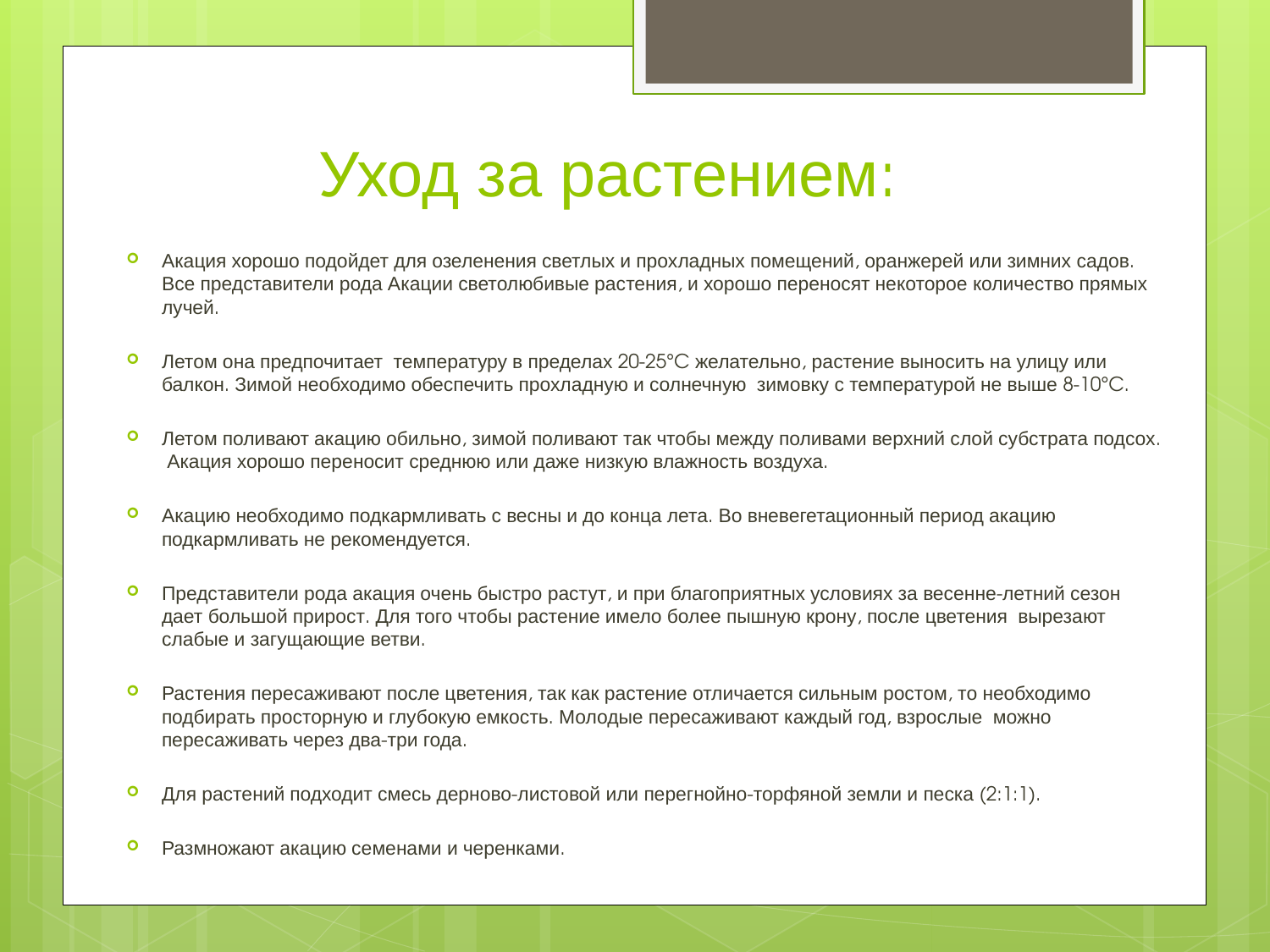

# Уход за растением:

Акация хорошо подойдет для озеленения светлых и прохладных помещений, оранжерей или зимних садов. Все представители рода Акации светолюбивые растения, и хорошо переносят некоторое количество прямых лучей.

Летом она предпочитает  температуру в пределах 20-25°C желательно, растение выносить на улицу или балкон. Зимой необходимо обеспечить прохладную и солнечную  зимовку с температурой не выше 8-10°C.

Летом поливают акацию обильно, зимой поливают так чтобы между поливами верхний слой субстрата подсох.  Акация хорошо переносит среднюю или даже низкую влажность воздуха.

Акацию необходимо подкармливать с весны и до конца лета. Во вневегетационный период акацию подкармливать не рекомендуется.

Представители рода акация очень быстро растут, и при благоприятных условиях за весенне-летний сезон дает большой прирост. Для того чтобы растение имело более пышную крону, после цветения  вырезают слабые и загущающие ветви.

Растения пересаживают после цветения, так как растение отличается сильным ростом, то необходимо подбирать просторную и глубокую емкость. Молодые пересаживают каждый год, взрослые  можно пересаживать через два-три года.

Для растений подходит смесь дерново-листовой или перегнойно-торфяной земли и песка (2:1:1).

Размножают акацию семенами и черенками.